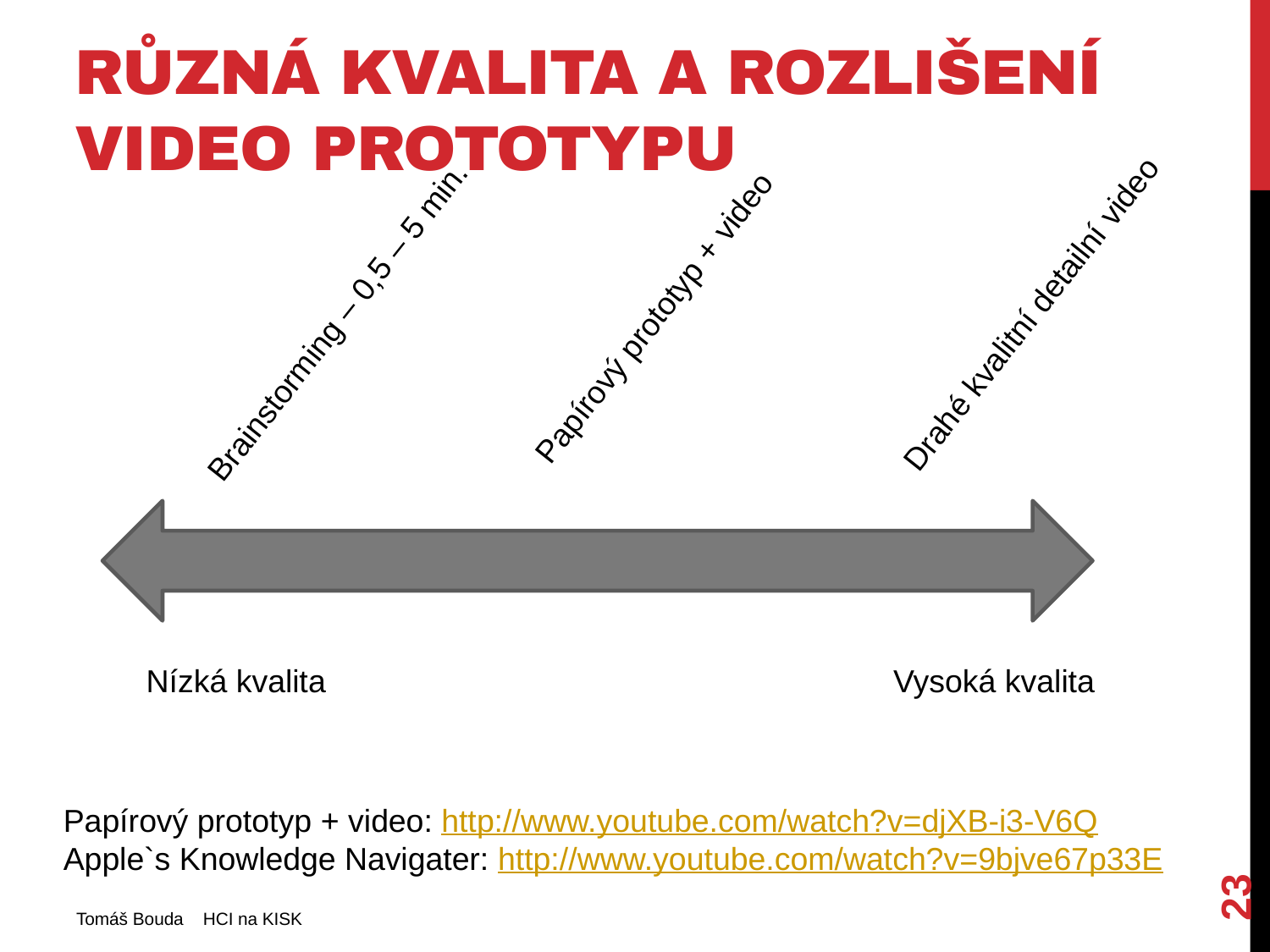

# Různá kvalita a rozlišení video prototypu
Drahé kvalitní detailní video
Brainstorming – 0,5 – 5 min.
Papírový prototyp + video

Nízká kvalita
Vysoká kvalita

Papírový prototyp + video: http://www.youtube.com/watch?v=djXB-i3-V6Q
Apple`s Knowledge Navigater: http://www.youtube.com/watch?v=9bjve67p33E
23
Tomáš Bouda    HCI na KISK